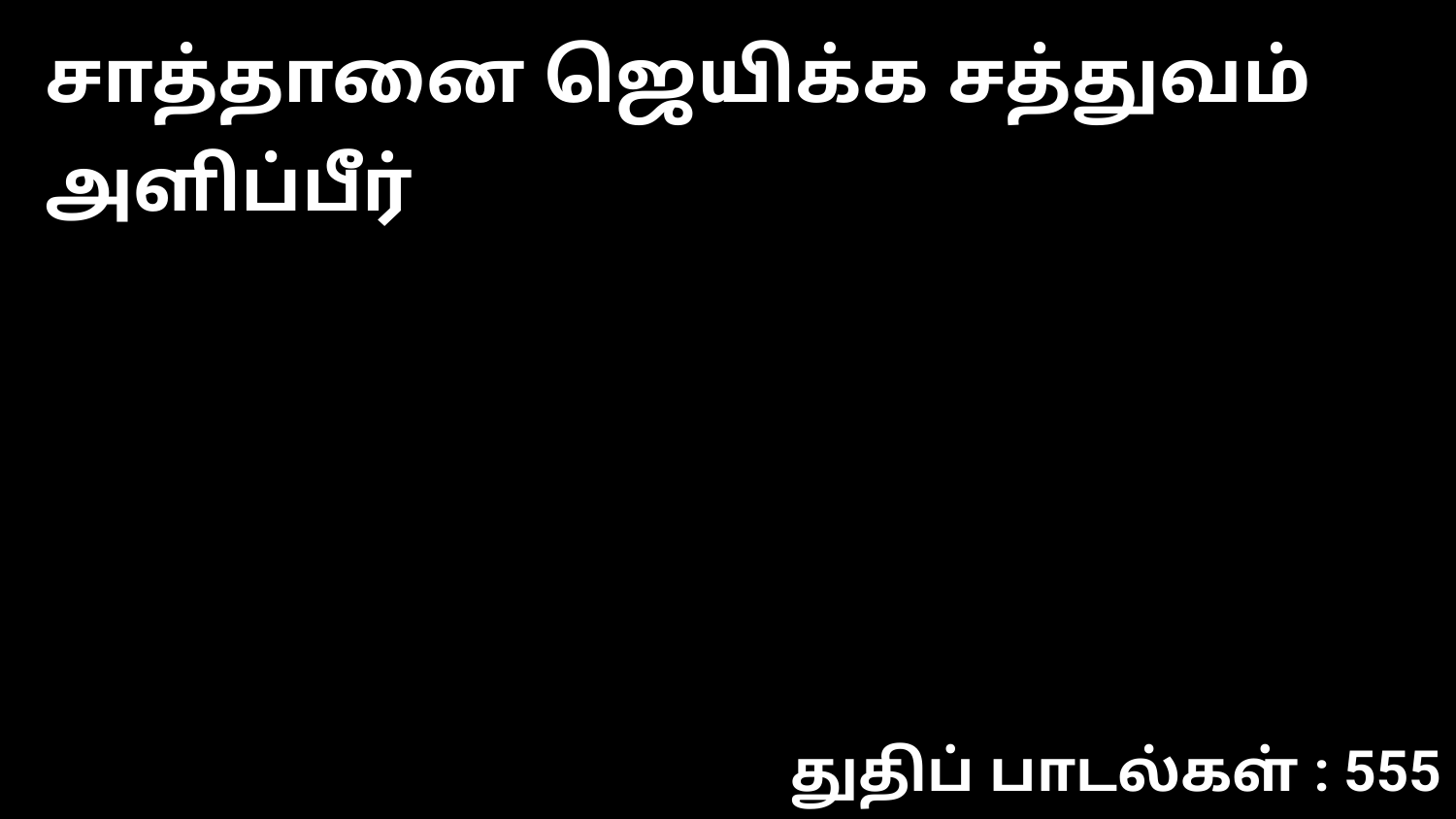

சாத்தானை ஜெயிக்க சத்துவம் அளிப்பீர்
துதிப் பாடல்கள் : 555